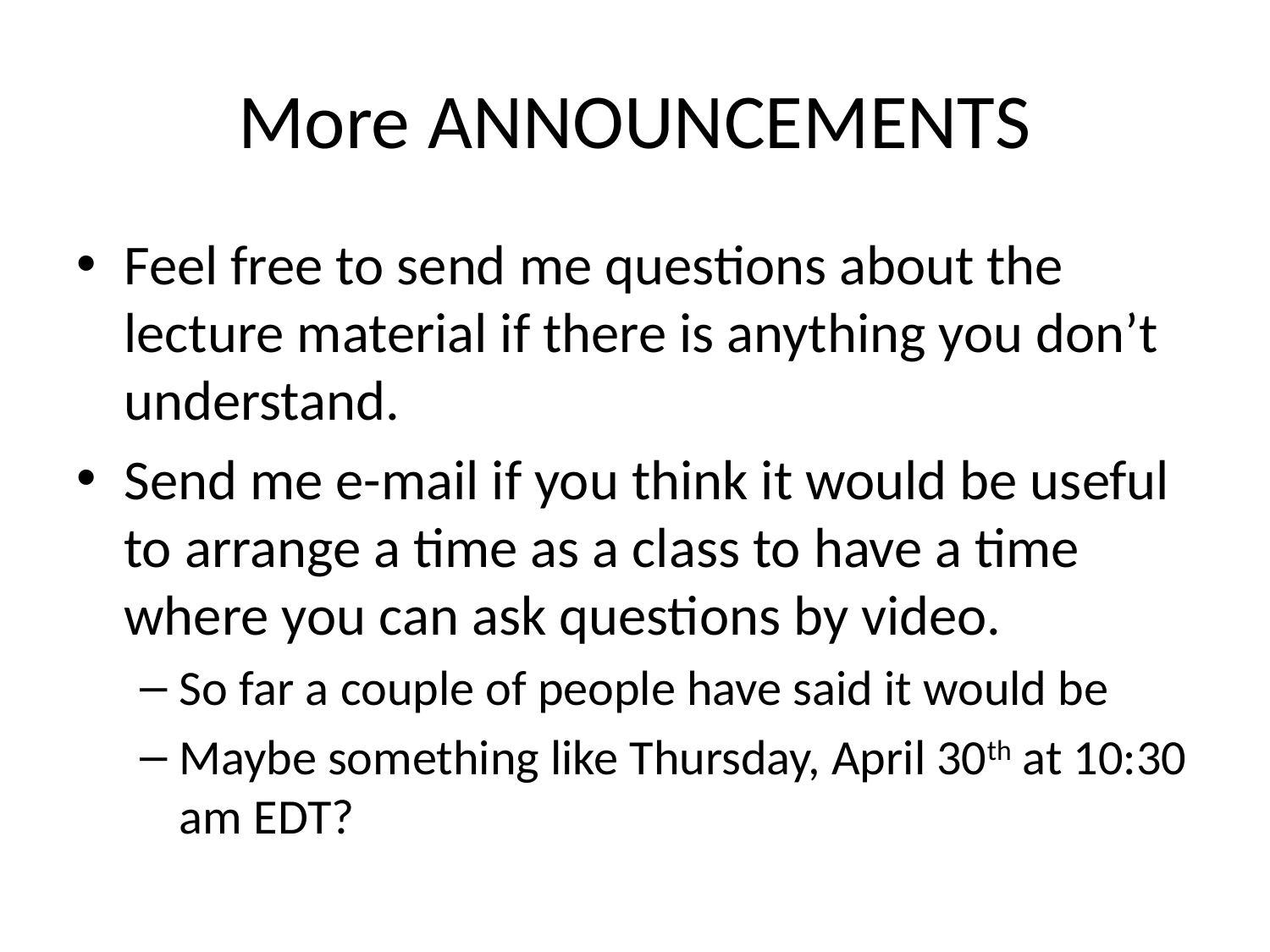

# More ANNOUNCEMENTS
Feel free to send me questions about the lecture material if there is anything you don’t understand.
Send me e-mail if you think it would be useful to arrange a time as a class to have a time where you can ask questions by video.
So far a couple of people have said it would be
Maybe something like Thursday, April 30th at 10:30 am EDT?